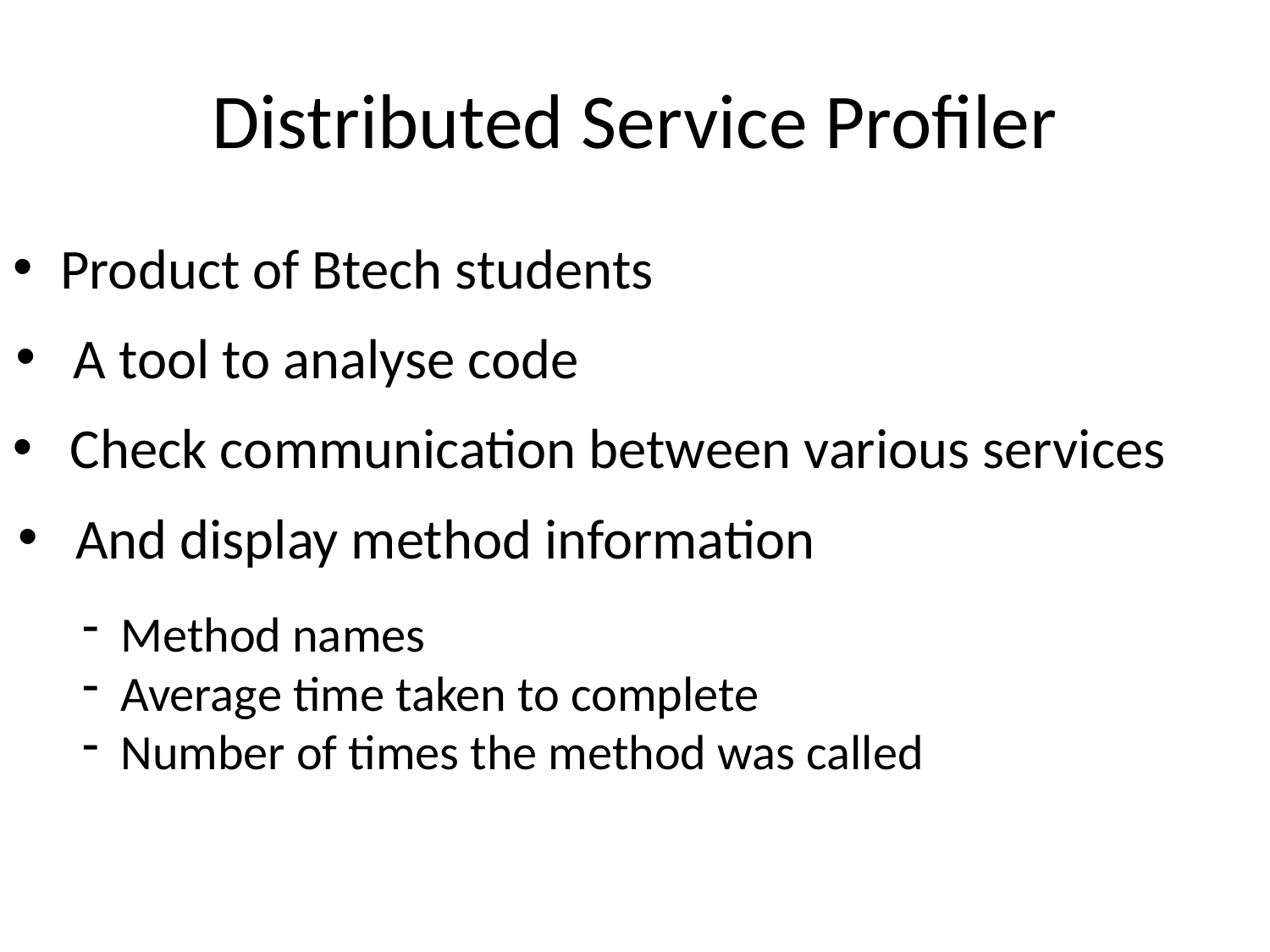

# Distributed Service Profiler
Product of Btech students
   A tool to analyse code

   Check communication between various services
   And display method information
  Method names
  Average time taken to complete
  Number of times the method was called